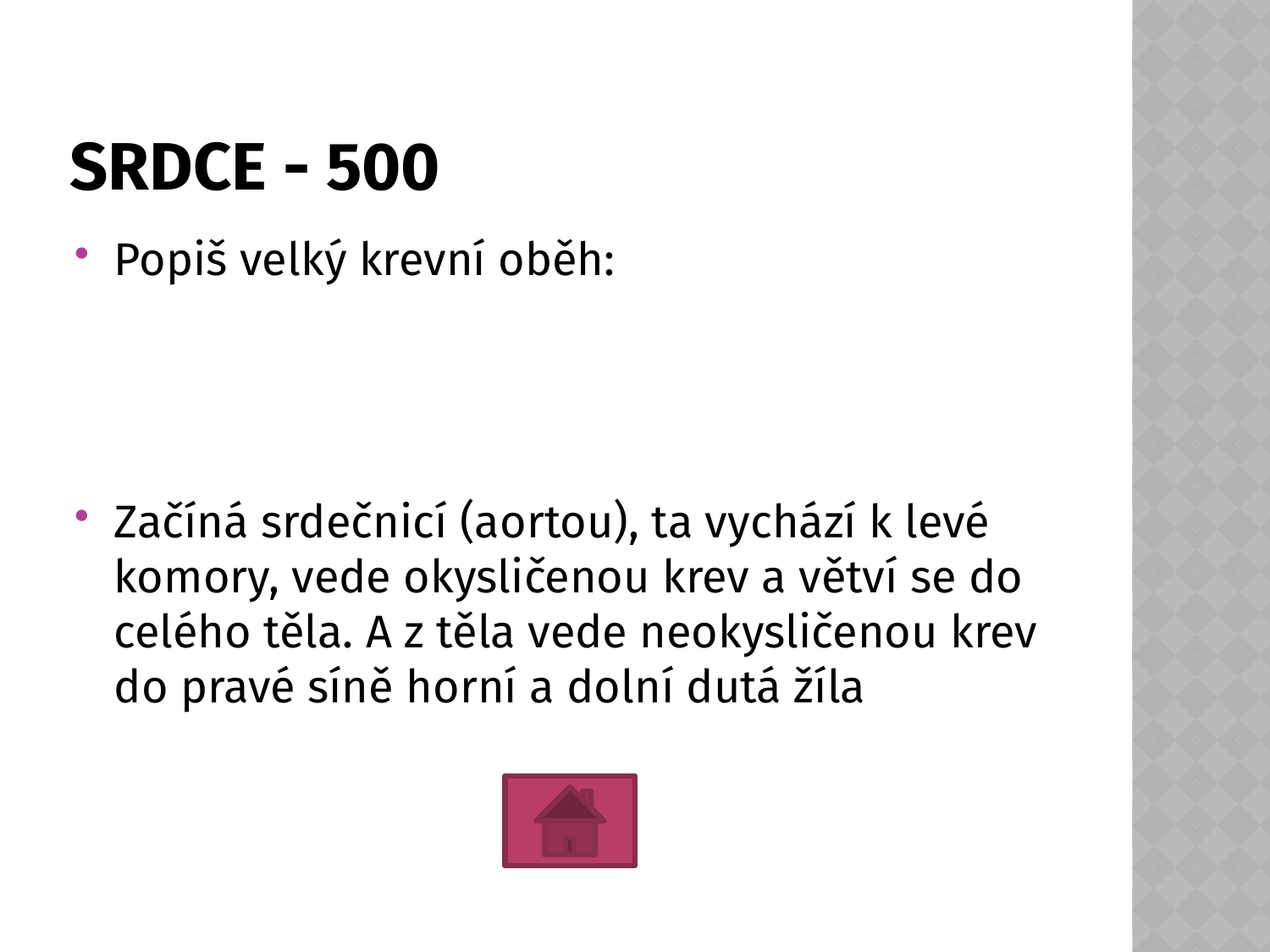

# SRDCE - 500
Popiš velký krevní oběh:

Začíná srdečnicí (aortou), ta vychází k levé komory, vede okysličenou krev a větví se do celého těla. A z těla vede neokysličenou krev do pravé síně horní a dolní dutá žíla